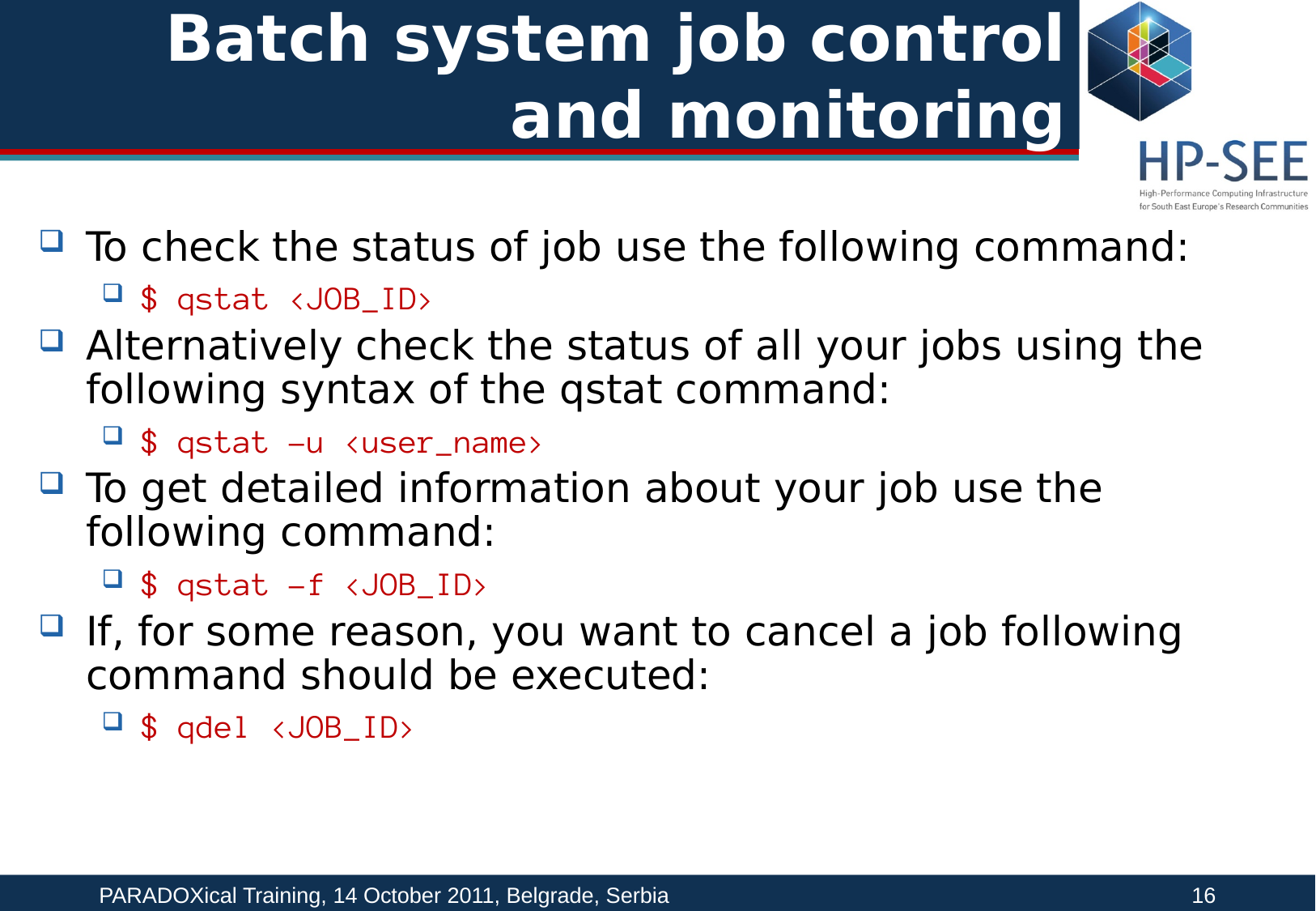

# Batch system job control and monitoring
To check the status of job use the following command:
$ qstat <ЈОВ_ID>
Alternatively check the status of all your jobs using the following syntax of the qstat command:
$ qstat -u <user_name>
To get detailed information about your job use the following command:
$ qstat -f <JOB_ID>
If, for some reason, you want to cancel a job following command should be executed:
$ qdel <JOB_ID>
PARADOXical Training, 14 October 2011, Belgrade, Serbia 					16